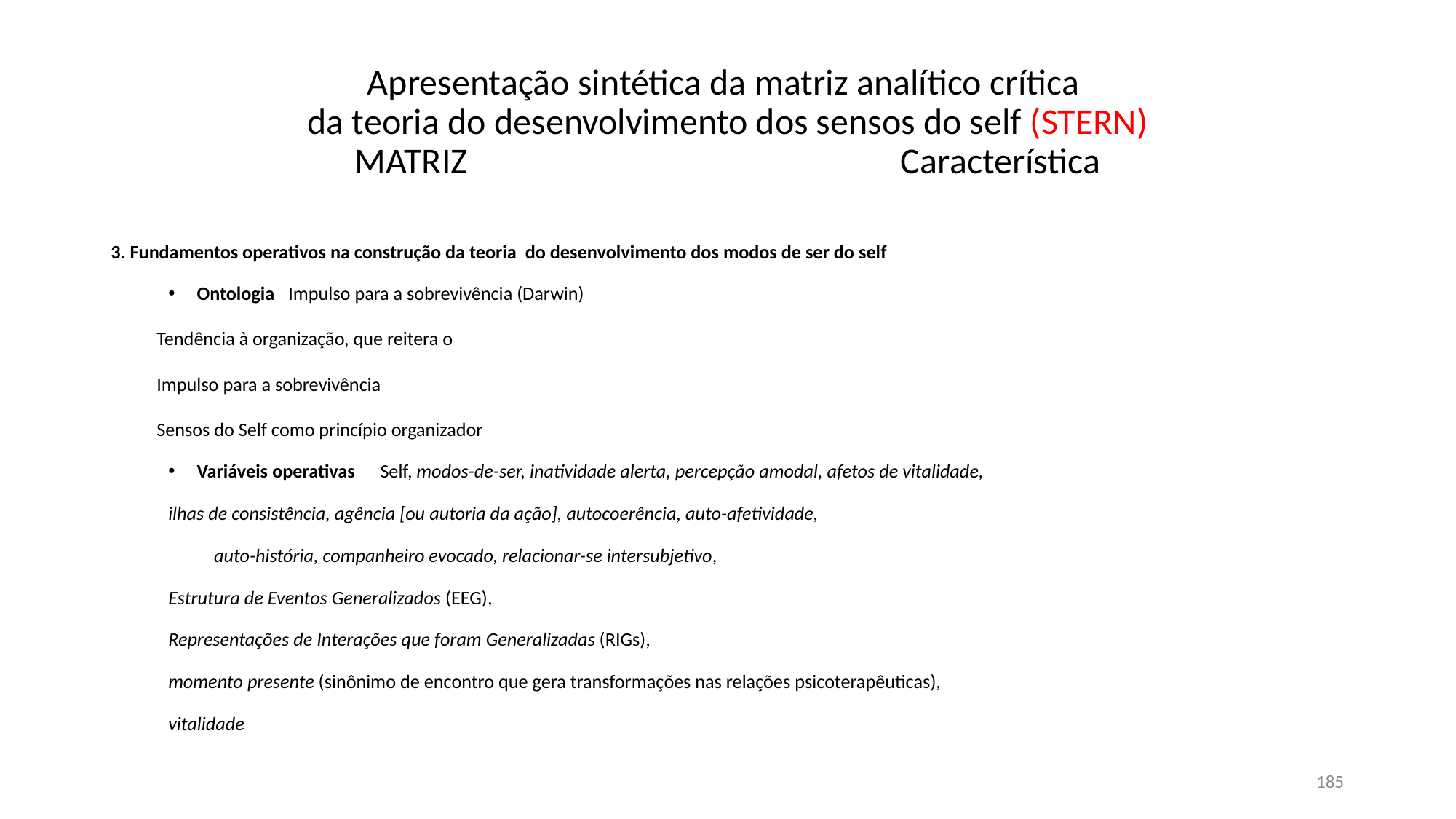

# Apresentação sintética da matriz analítico crítica da teoria do desenvolvimento dos sensos do self (STERN) MATRIZ 				Característica
3. Fundamentos operativos na construção da teoria  do desenvolvimento dos modos de ser do self
Ontologia 			Impulso para a sobrevivência (Darwin)
				Tendência à organização, que reitera o
				Impulso para a sobrevivência
				Sensos do Self como princípio organizador
Variáveis operativas 		Self, modos-de-ser, inatividade alerta, percepção amodal, afetos de vitalidade,
				ilhas de consistência, agência [ou autoria da ação], autocoerência, auto-afetividade,
 				auto-história, companheiro evocado, relacionar-se intersubjetivo,
				Estrutura de Eventos Generalizados (EEG),
				Representações de Interações que foram Generalizadas (RIGs),
				momento presente (sinônimo de encontro que gera transformações nas relações psicoterapêuticas),
				vitalidade

185